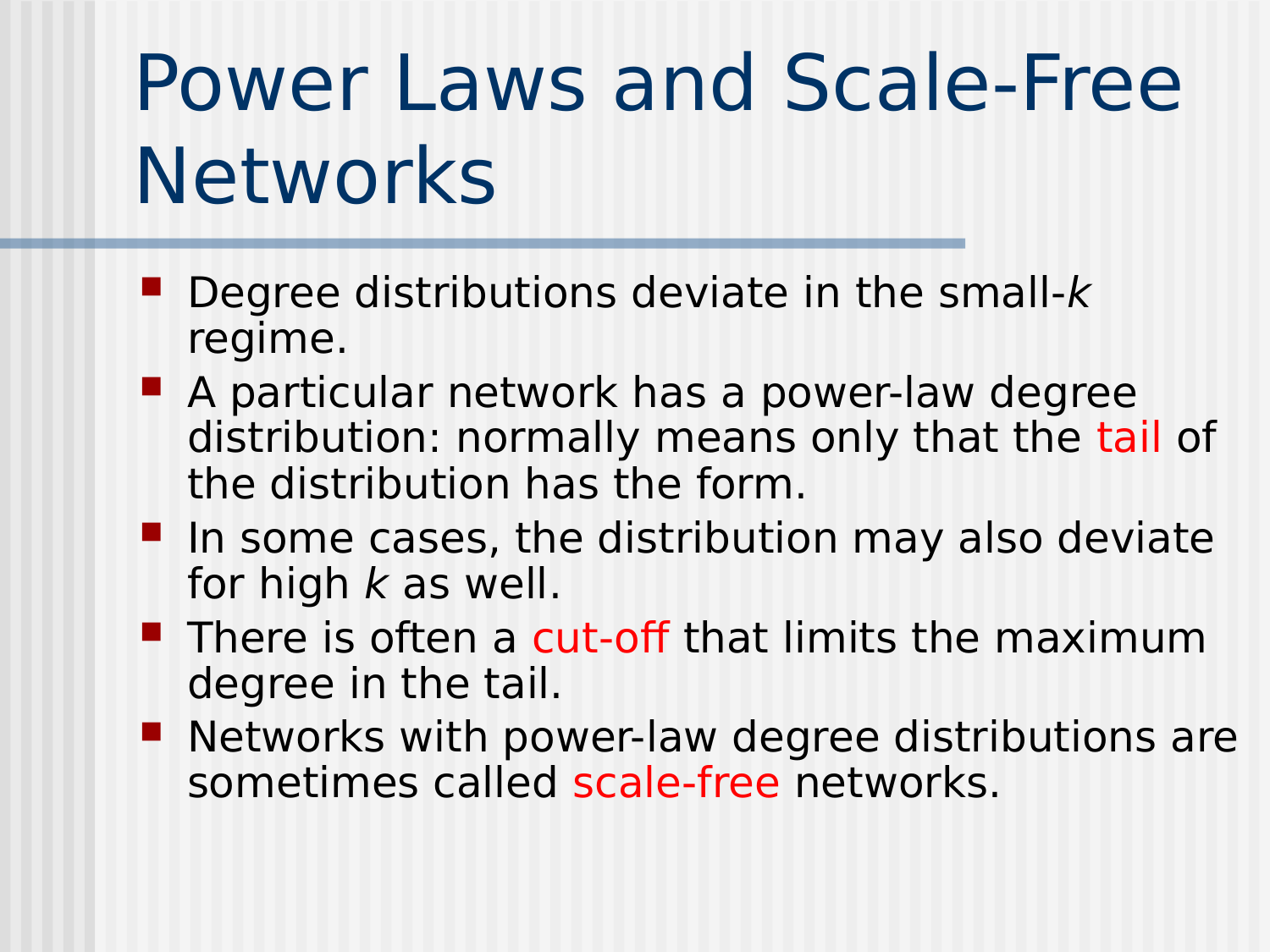

# Power Laws and Scale-Free Networks
Degree distributions deviate in the small-k regime.
A particular network has a power-law degree distribution: normally means only that the tail of the distribution has the form.
In some cases, the distribution may also deviate for high k as well.
There is often a cut-off that limits the maximum degree in the tail.
Networks with power-law degree distributions are sometimes called scale-free networks.